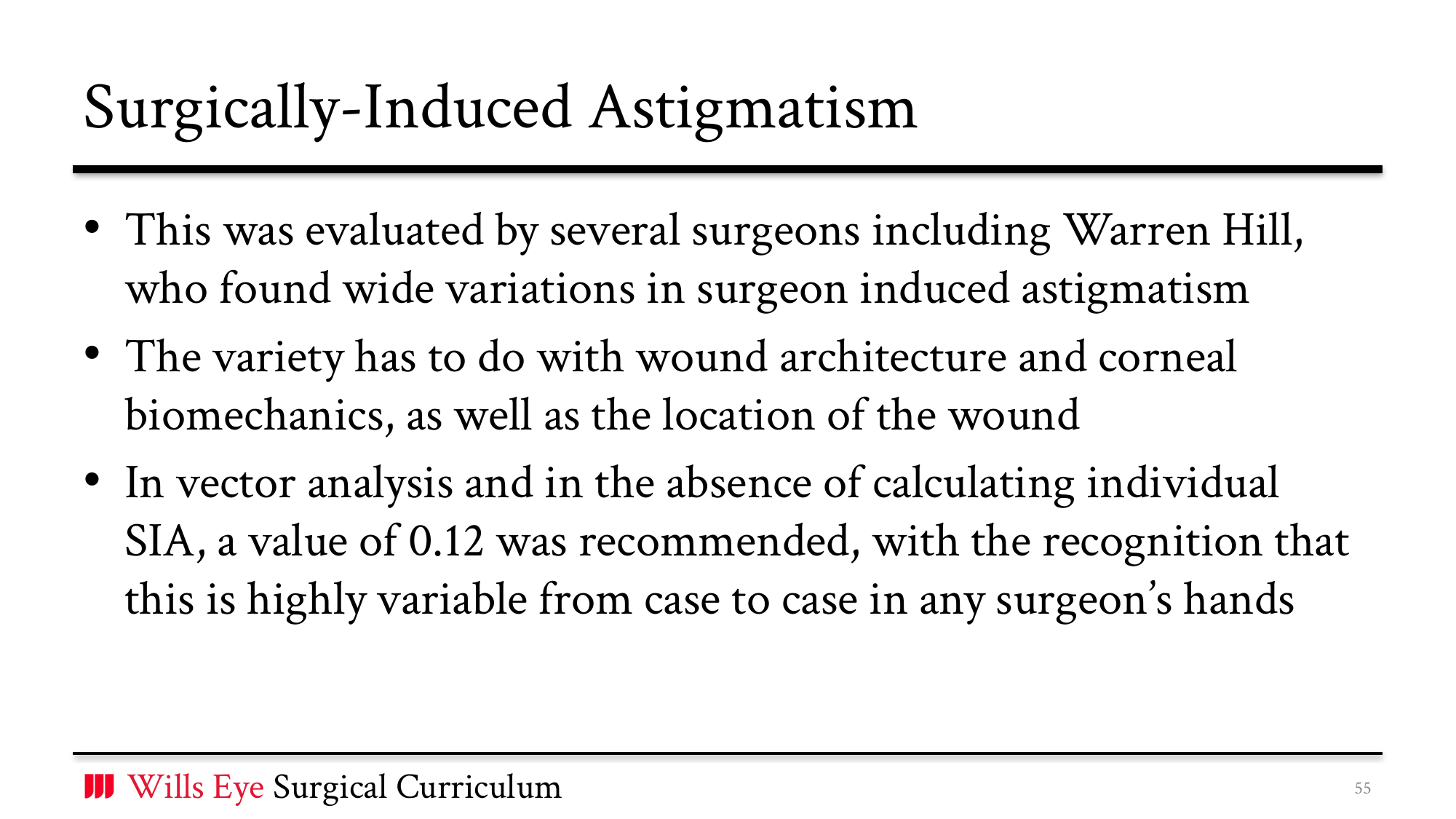

# Surgically-Induced Astigmatism
This was evaluated by several surgeons including Warren Hill, who found wide variations in surgeon induced astigmatism
The variety has to do with wound architecture and corneal biomechanics, as well as the location of the wound
In vector analysis and in the absence of calculating individual SIA, a value of 0.12 was recommended, with the recognition that this is highly variable from case to case in any surgeon’s hands
55